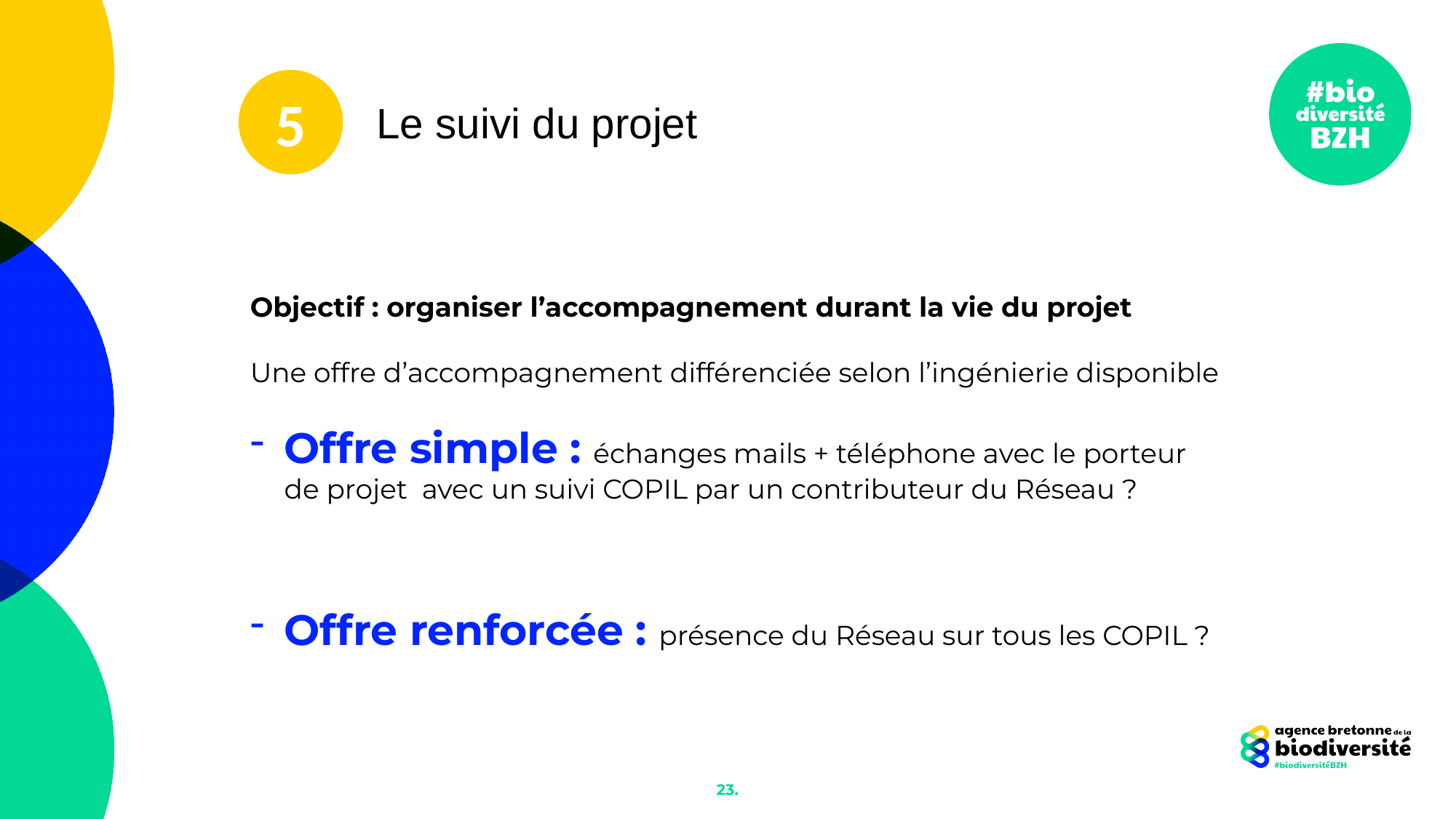

5
Le suivi du projet

Objectif : organiser l’accompagnement durant la vie du projet

Une offre d’accompagnement différenciée selon l’ingénierie disponible

Offre simple : échanges mails + téléphone avec le porteur de projet  avec un suivi COPIL par un contributeur du Réseau ?

Offre renforcée : présence du Réseau sur tous les COPIL ?